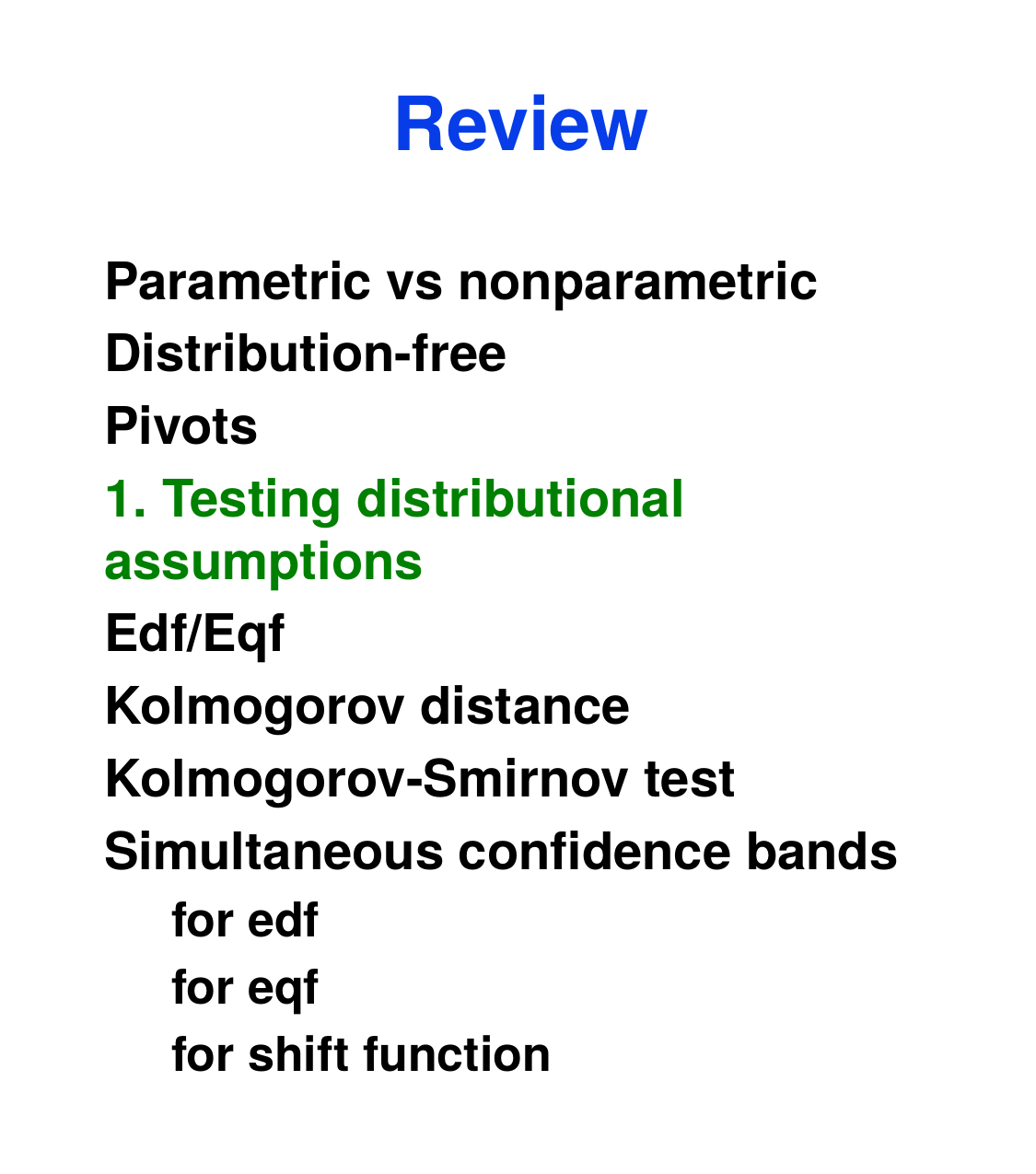

# Review
Parametric vs nonparametric
Distribution-free
Pivots
1. Testing distributional 	assumptions
Edf/Eqf
Kolmogorov distance
Kolmogorov-Smirnov test
Simultaneous confidence bands
for edf
for eqf
for shift function